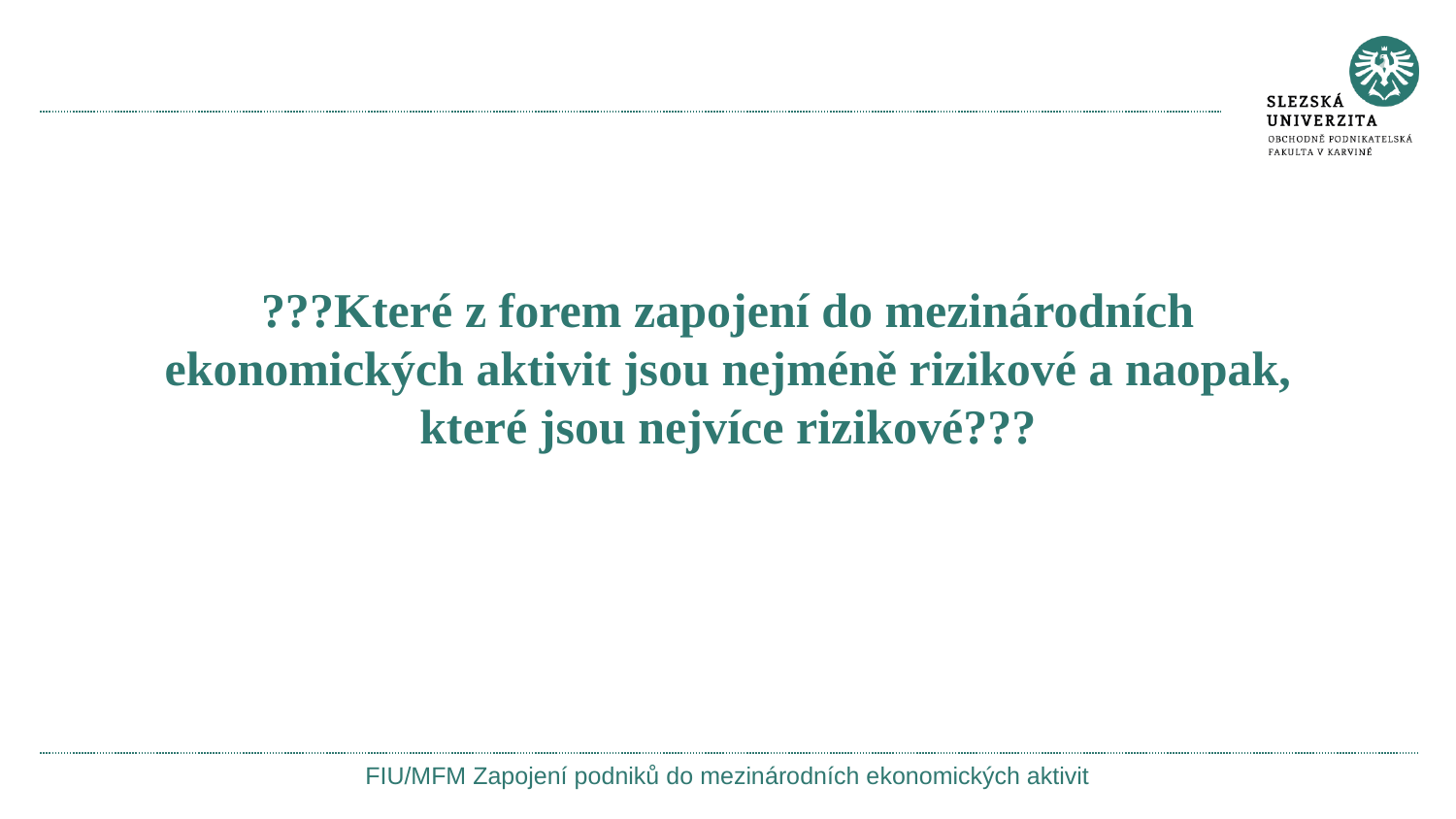

#
???Které z forem zapojení do mezinárodních ekonomických aktivit jsou nejméně rizikové a naopak, které jsou nejvíce rizikové???
FIU/MFM Zapojení podniků do mezinárodních ekonomických aktivit